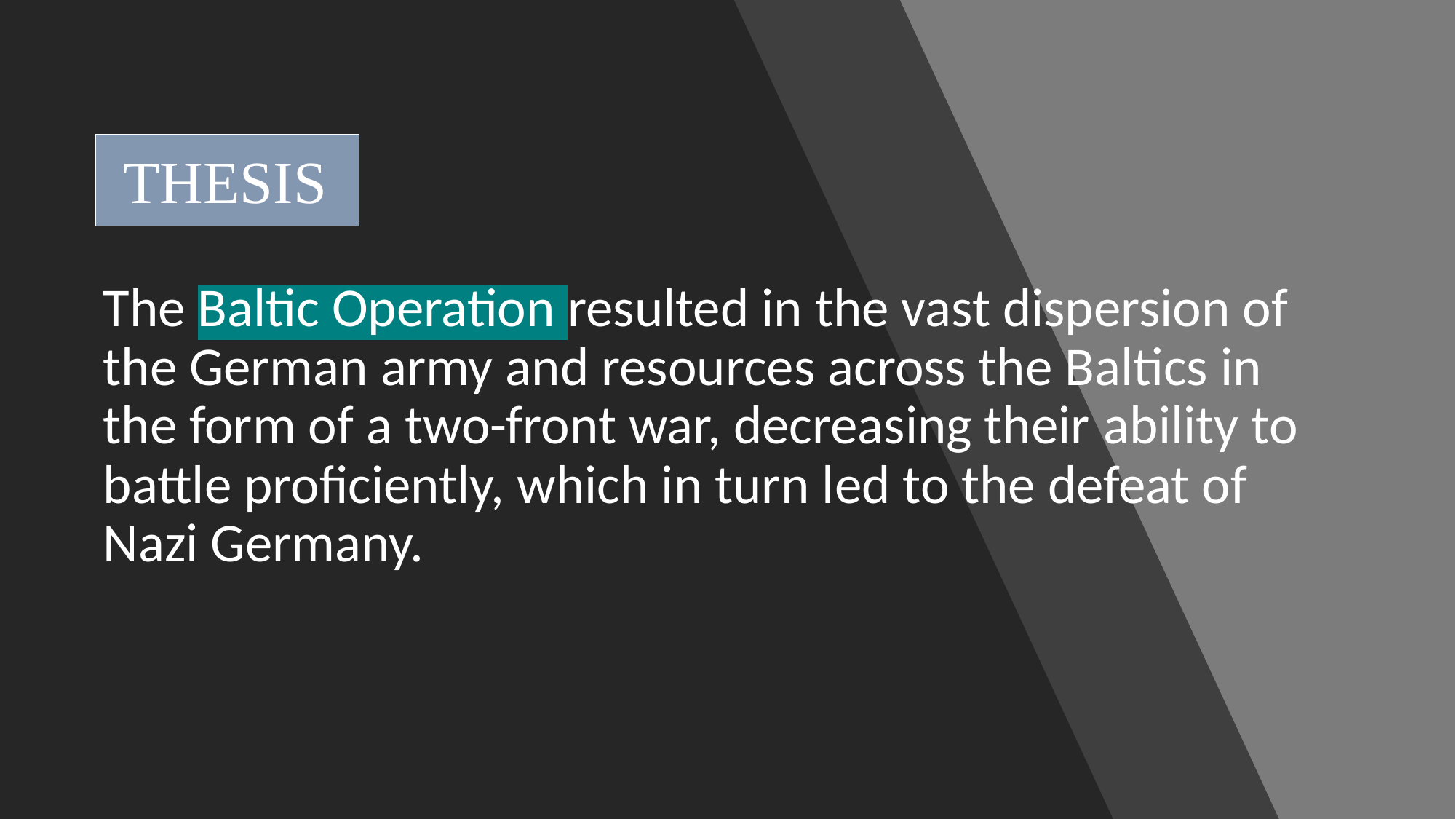

THESIS
The Baltic Operation resulted in the vast dispersion of the German army and resources across the Baltics in the form of a two-front war, decreasing their ability to battle proficiently, which in turn led to the defeat of Nazi Germany.